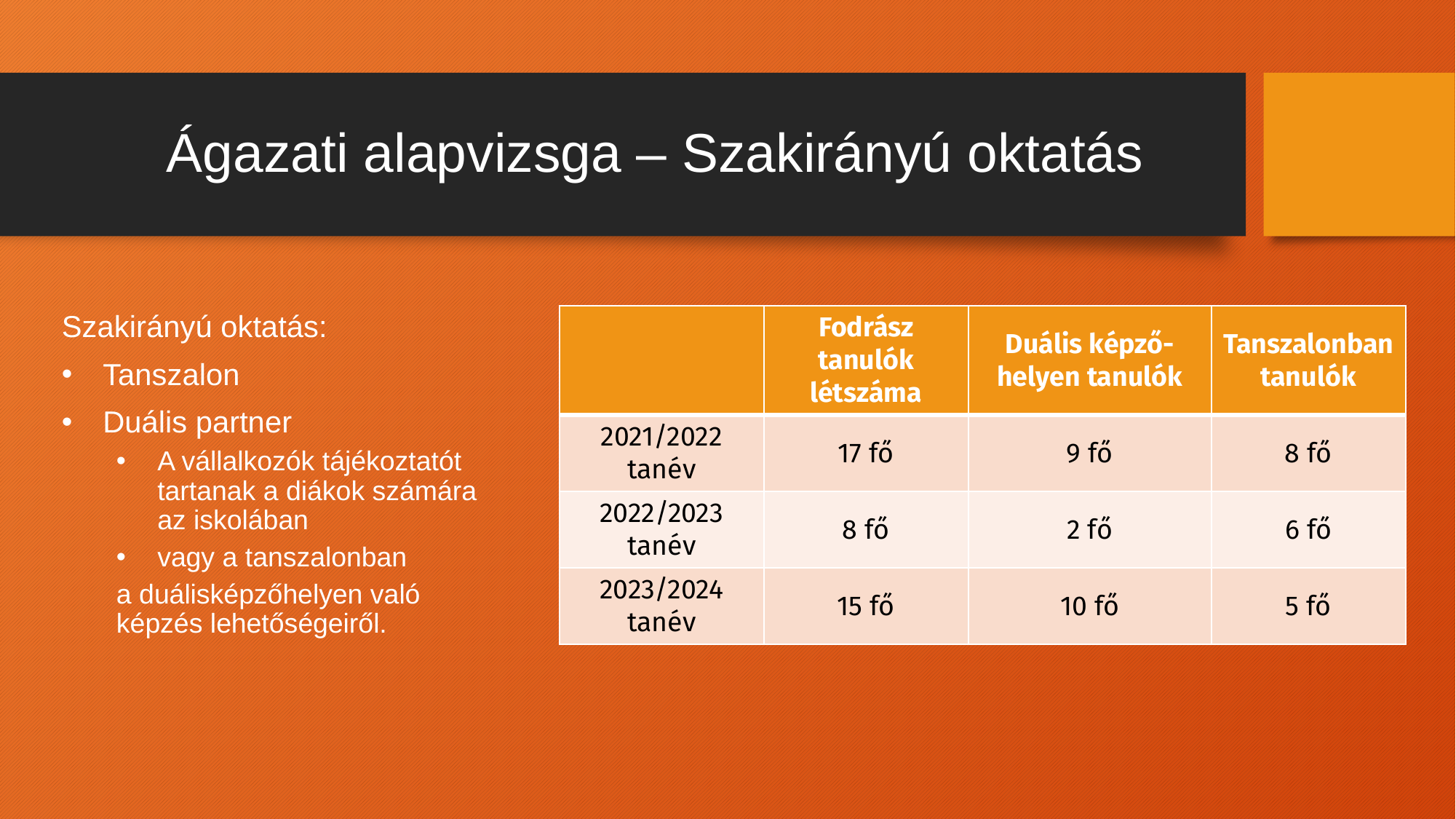

# Ágazati alapvizsga – Szakirányú oktatás
Szakirányú oktatás:
Tanszalon
Duális partner
A vállalkozók tájékoztatót tartanak a diákok számára  az iskolában
vagy a tanszalonban
a duálisképzőhelyen való képzés lehetőségeiről.
|  | Fodrász tanulók létszáma | Duális képző-helyen tanulók | Tanszalonban tanulók |
| --- | --- | --- | --- |
| 2021/2022 tanév | 17 fő | 9 fő | 8 fő |
| 2022/2023 tanév | 8 fő | 2 fő | 6 fő |
| 2023/2024 tanév | 15 fő | 10 fő | 5 fő |